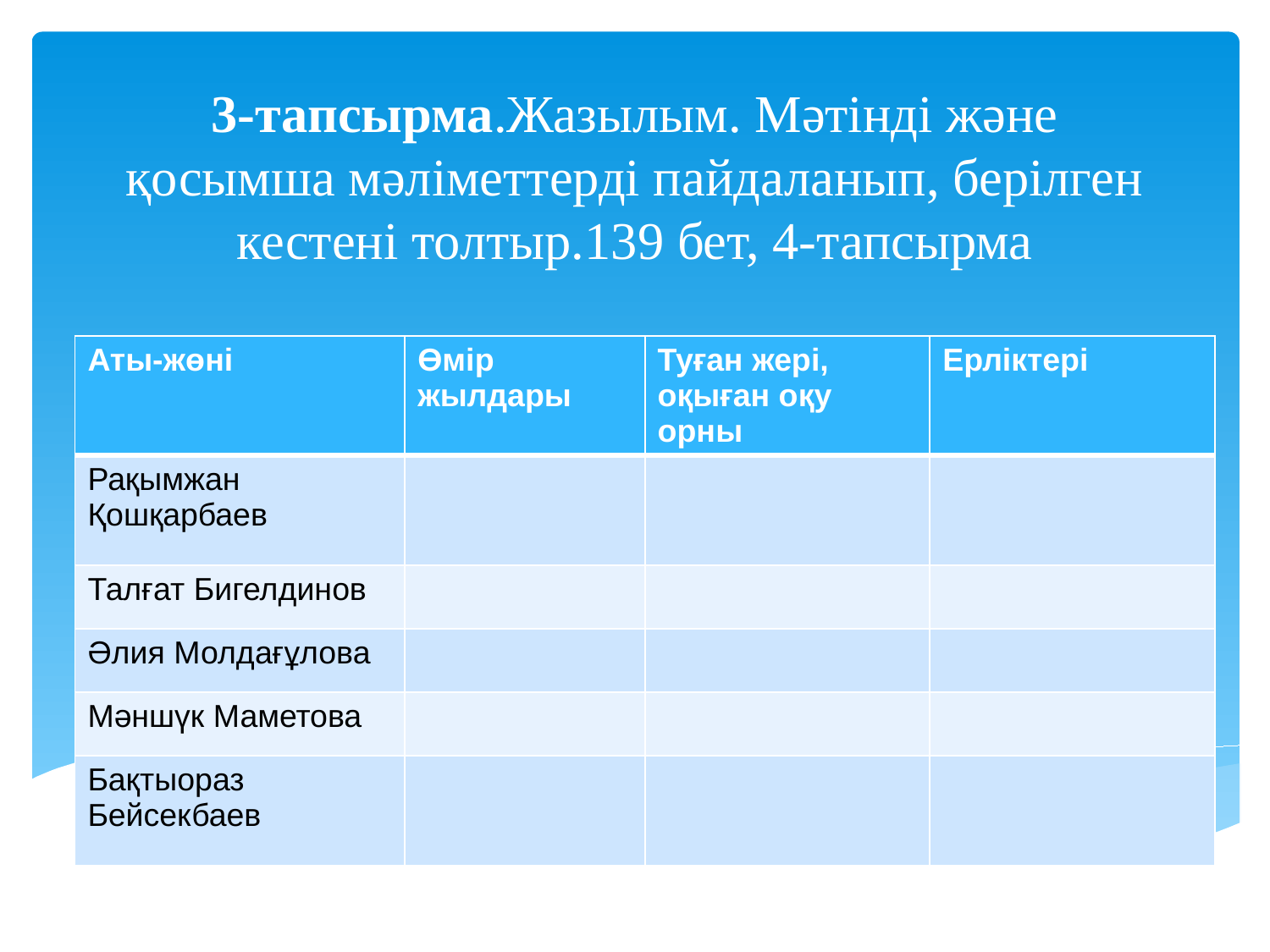

# 3-тапсырма.Жазылым. Мәтінді және қосымша мәліметтерді пайдаланып, берілген кестені толтыр.139 бет, 4-тапсырма
| Аты-жөні | Өмір жылдары | Туған жері, оқыған оқу орны | Ерліктері |
| --- | --- | --- | --- |
| Рақымжан Қошқарбаев |  |  |  |
| Талғат Бигелдинов |  |  |  |
| Әлия Молдағұлова |  |  |  |
| Мәншүк Маметова |  |  |  |
| Бақтыораз Бейсекбаев |  |  |  |